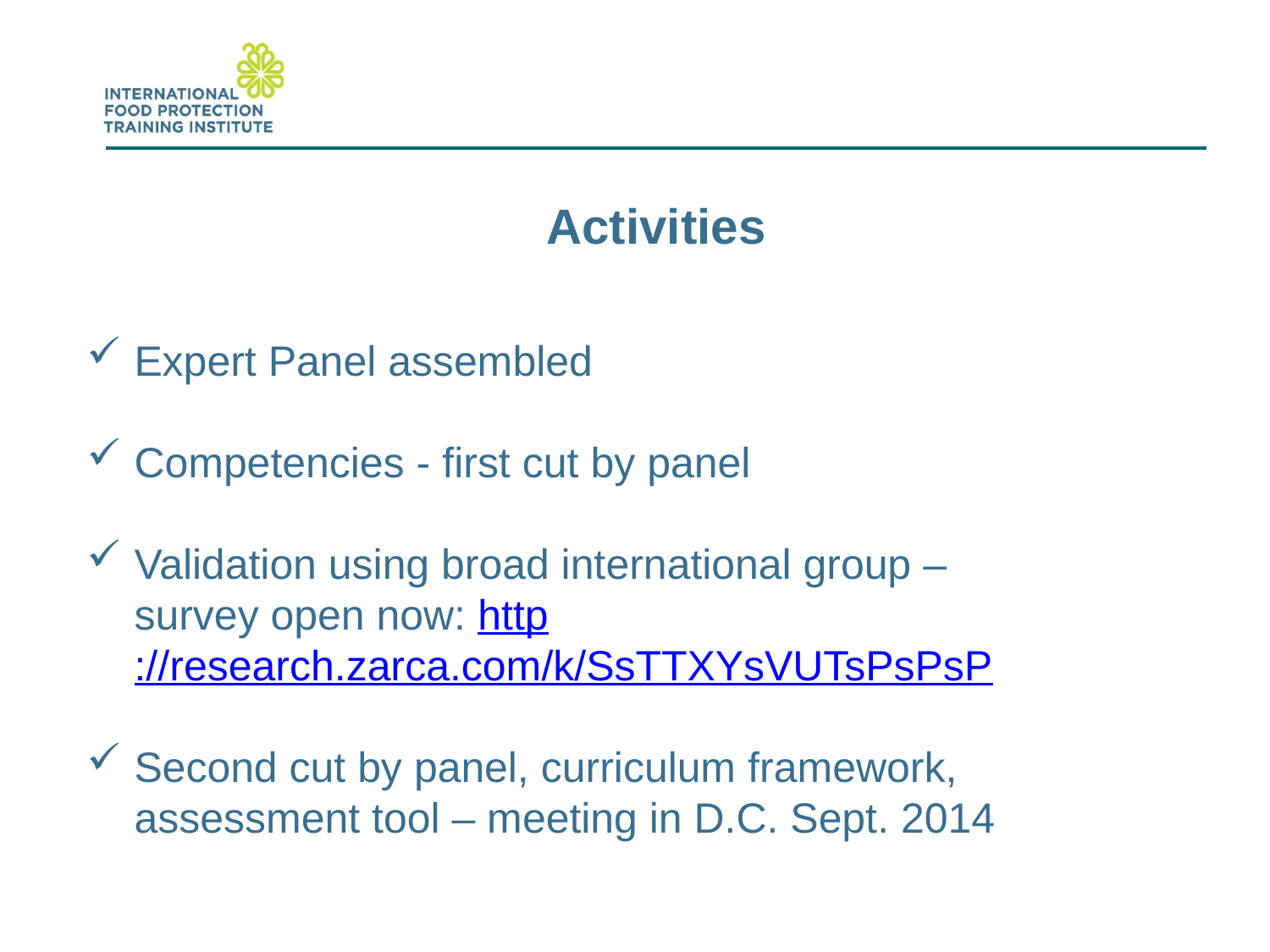

# Activities

Expert Panel assembled

Competencies - first cut by panel

Validation using broad international group –         survey open now: http://research.zarca.com/k/SsTTXYsVUTsPsPsP

Second cut by panel, curriculum framework, assessment tool – meeting in D.C. Sept. 2014